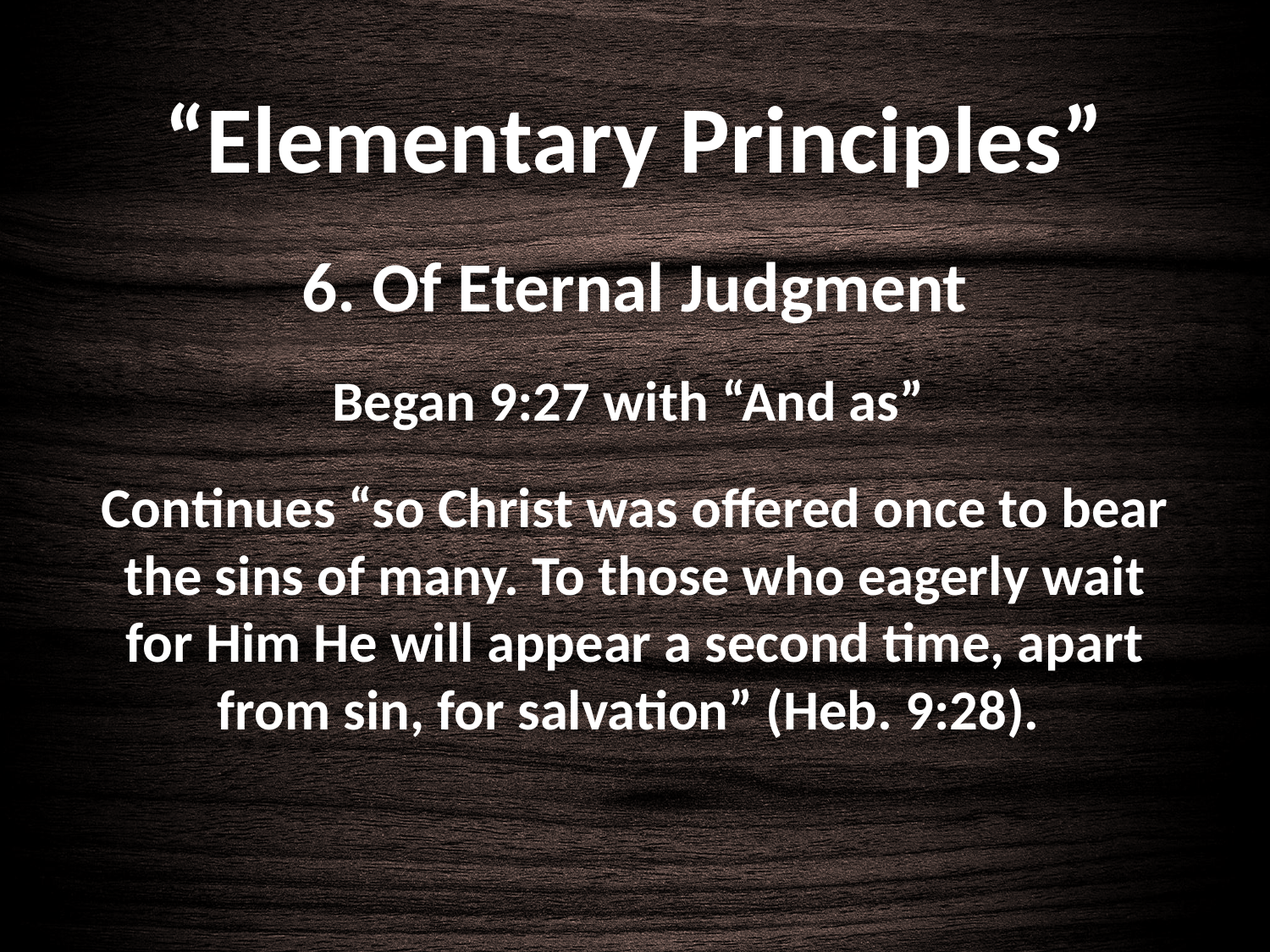

# “Elementary Principles”
6. Of Eternal Judgment
Began 9:27 with “And as”
Continues “so Christ was offered once to bear the sins of many. To those who eagerly wait for Him He will appear a second time, apart from sin, for salvation” (Heb. 9:28).